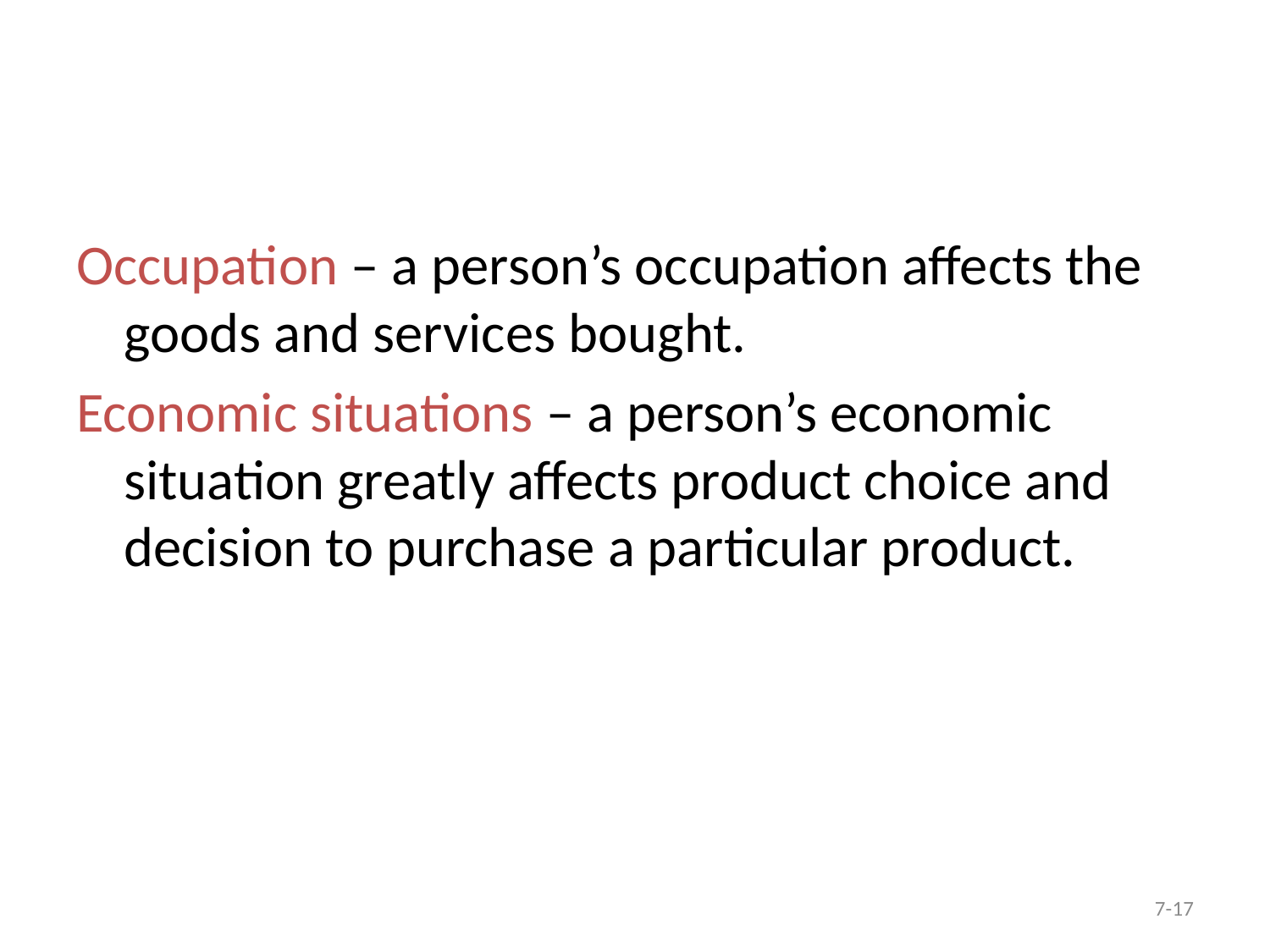

#
Occupation – a person’s occupation affects the goods and services bought.
Economic situations – a person’s economic situation greatly affects product choice and decision to purchase a particular product.

7-17